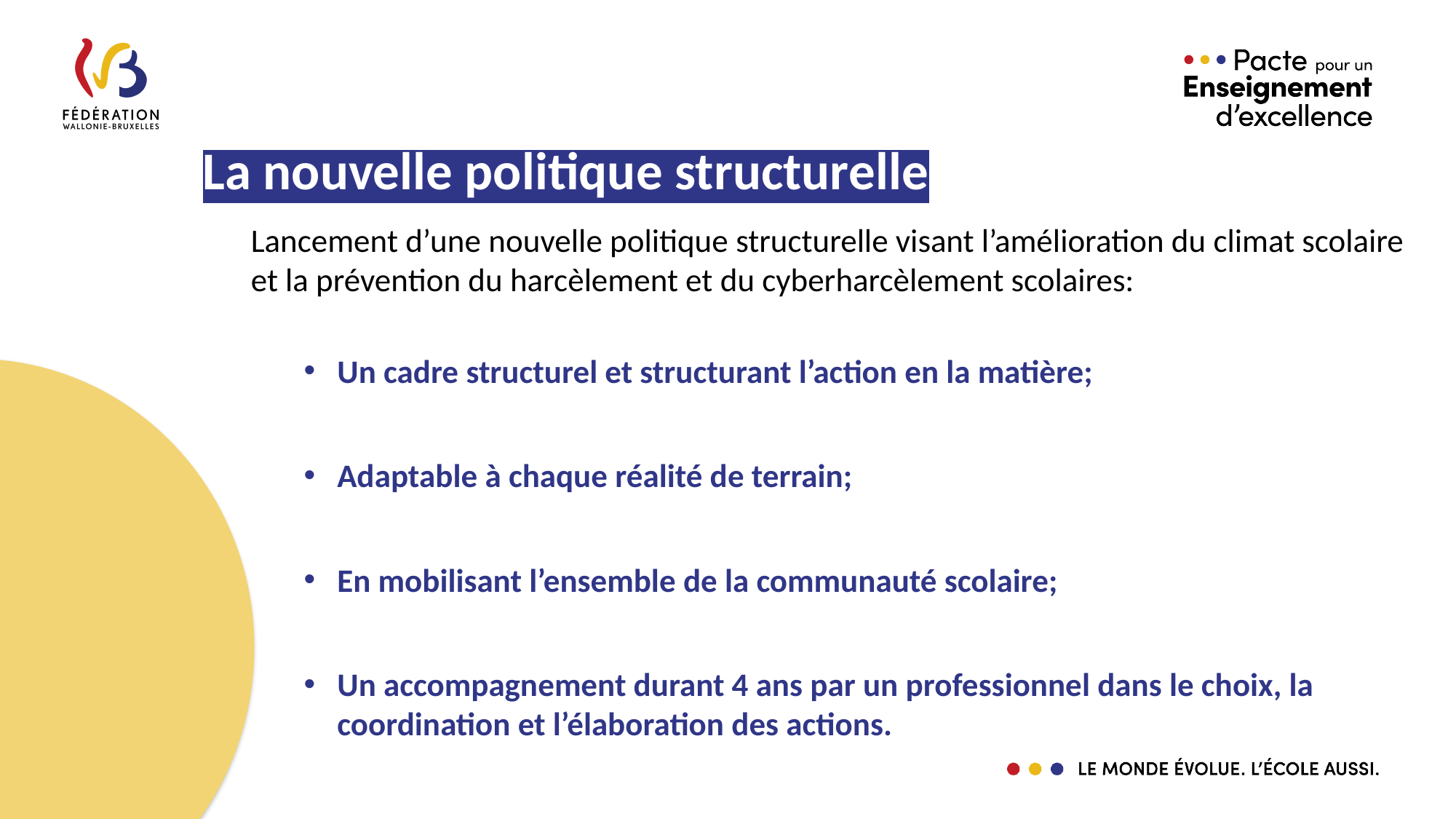

# La nouvelle politique structurelle
Lancement d’une nouvelle politique structurelle visant l’amélioration du climat scolaire et la prévention du harcèlement et du cyberharcèlement scolaires:

Un cadre structurel et structurant l’action en la matière;

Adaptable à chaque réalité de terrain;

En mobilisant l’ensemble de la communauté scolaire;

Un accompagnement durant 4 ans par un professionnel dans le choix, la coordination et l’élaboration des actions.